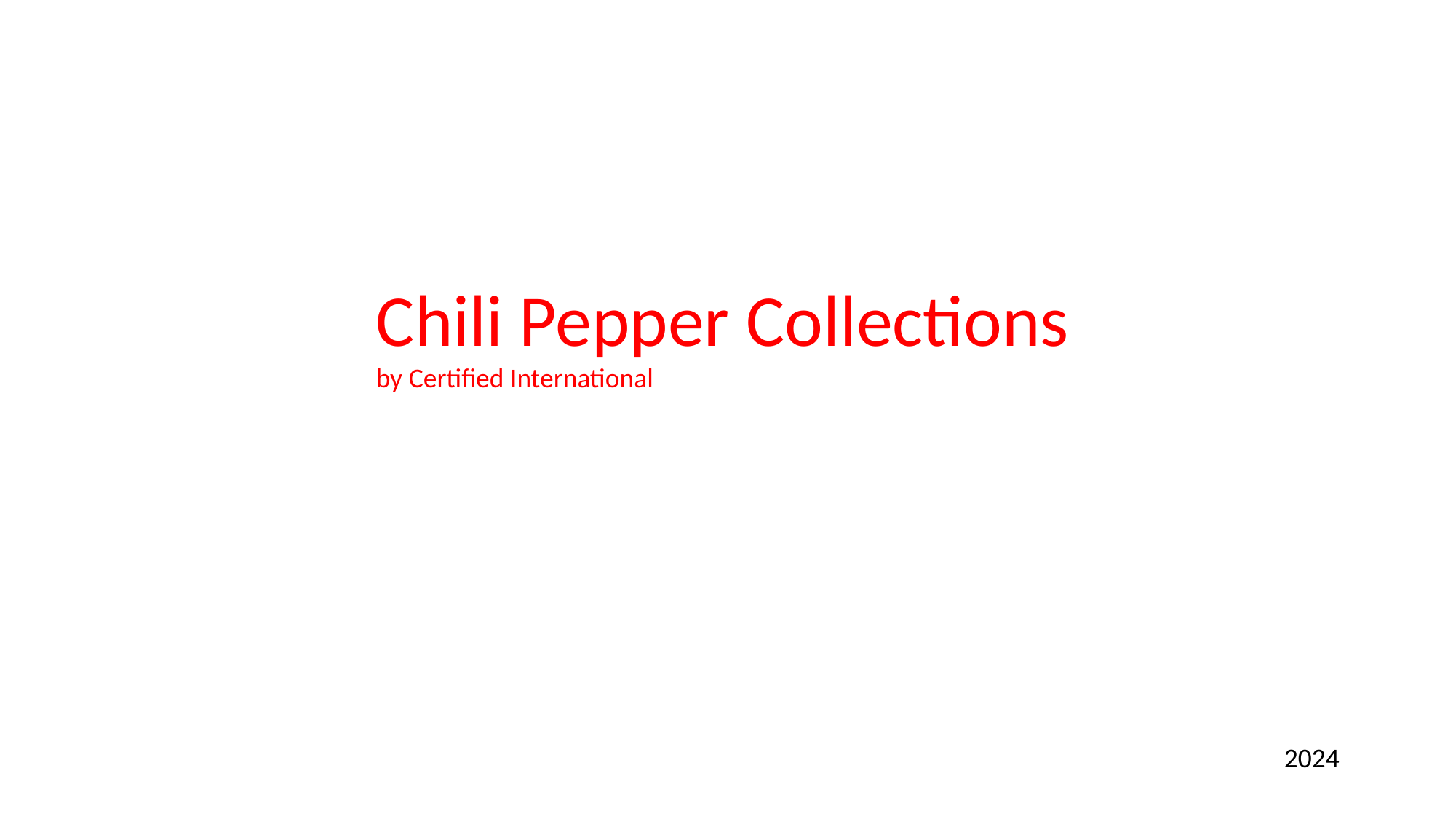

Chili Pepper Collections
by Certified International
2024